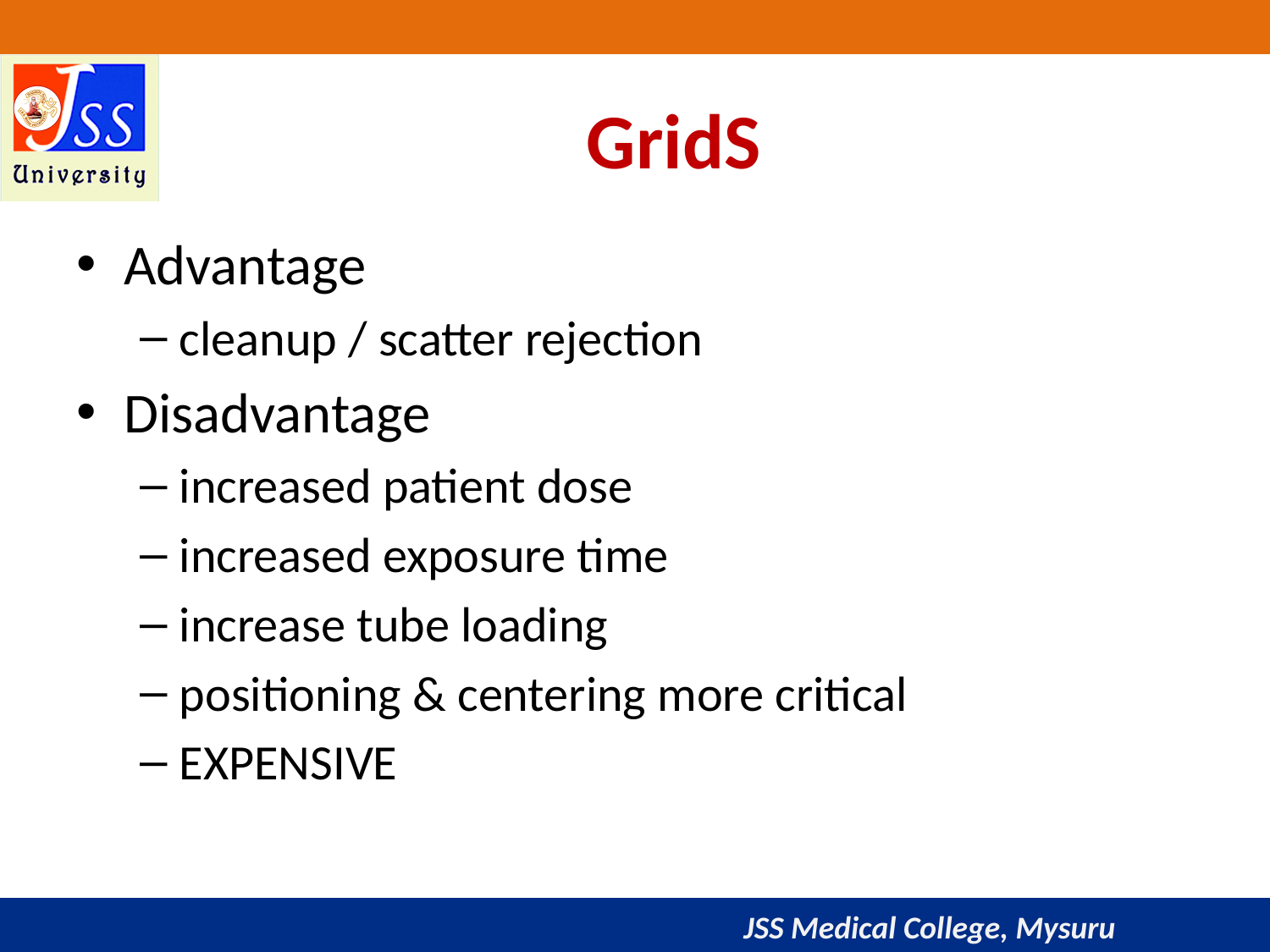

# GridS
Advantage
cleanup / scatter rejection
Disadvantage
increased patient dose
increased exposure time
increase tube loading
positioning & centering more critical
EXPENSIVE